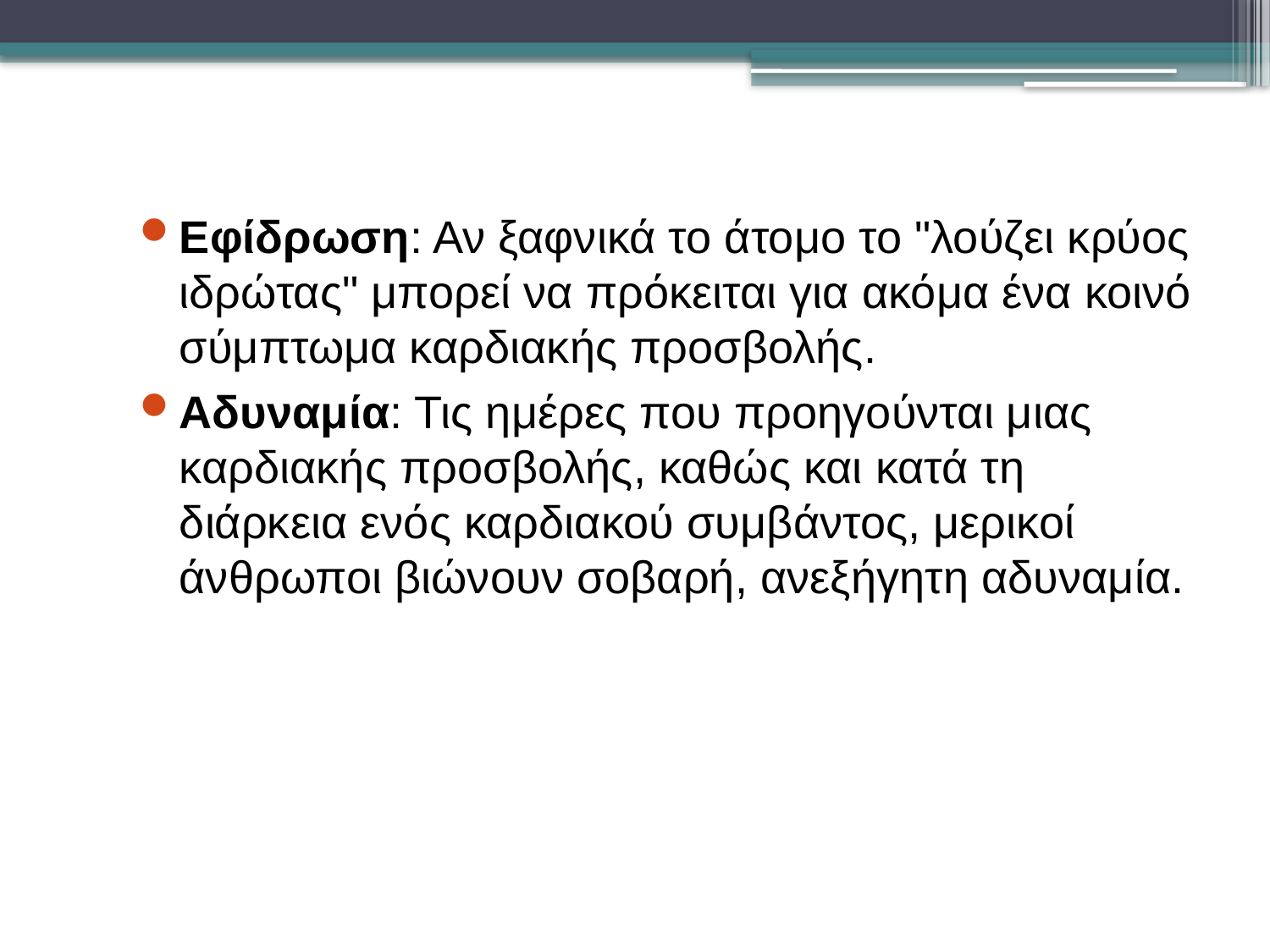

Εφίδρωση: Αν ξαφνικά το άτομο το "λούζει κρύος ιδρώτας" μπορεί να πρόκειται για ακόμα ένα κοινό σύμπτωμα καρδιακής προσβολής.
Αδυναμία: Τις ημέρες που προηγούνται μιας καρδιακής προσβολής, καθώς και κατά τη διάρκεια ενός καρδιακού συμβάντος, μερικοί άνθρωποι βιώνουν σοβαρή, ανεξήγητη αδυναμία.